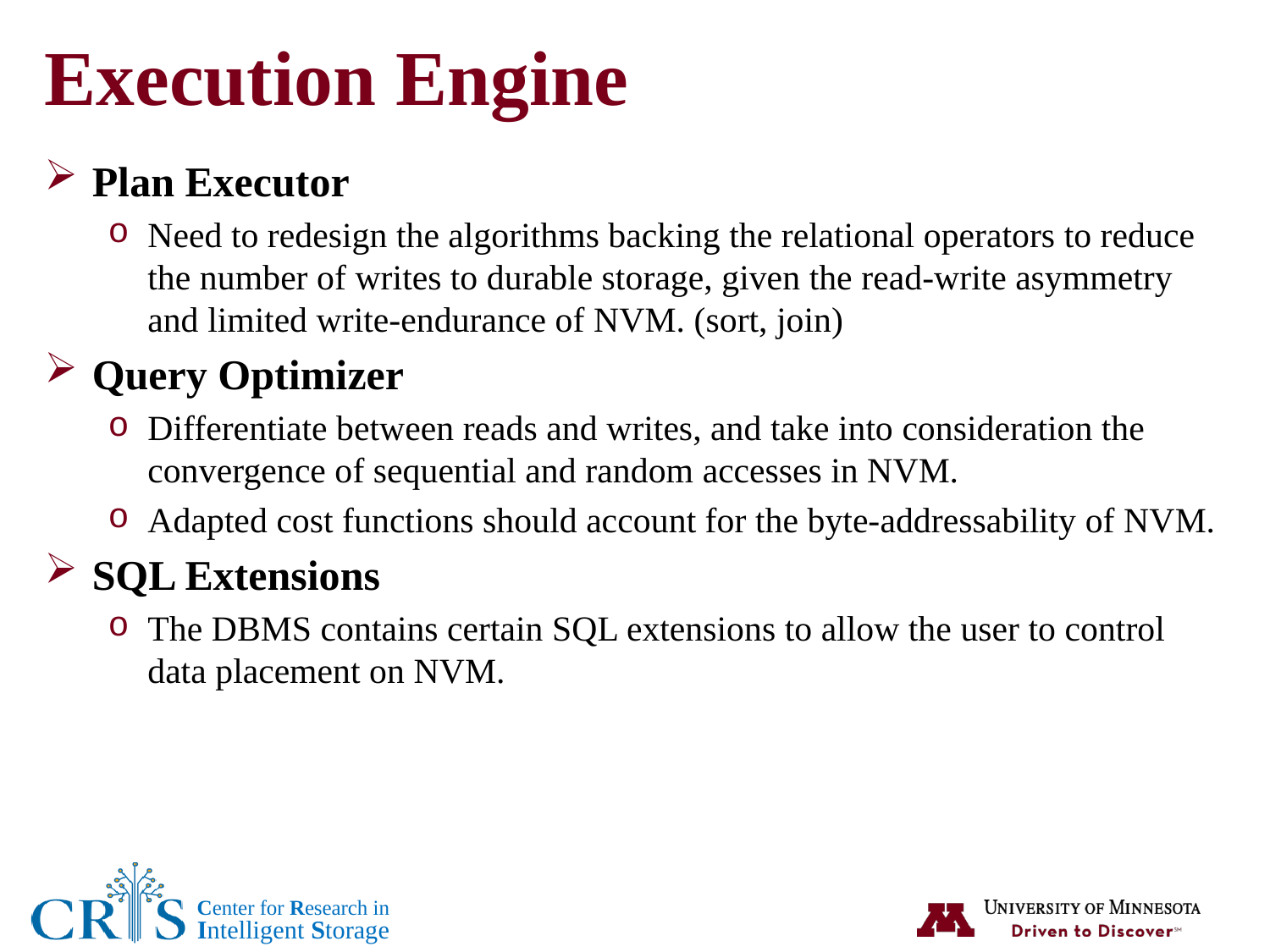

# Execution Engine
Plan Executor
Need to redesign the algorithms backing the relational operators to reduce the number of writes to durable storage, given the read-write asymmetry and limited write-endurance of NVM. (sort, join)
Query Optimizer
Differentiate between reads and writes, and take into consideration the convergence of sequential and random accesses in NVM.
Adapted cost functions should account for the byte-addressability of NVM.
SQL Extensions
The DBMS contains certain SQL extensions to allow the user to control data placement on NVM.